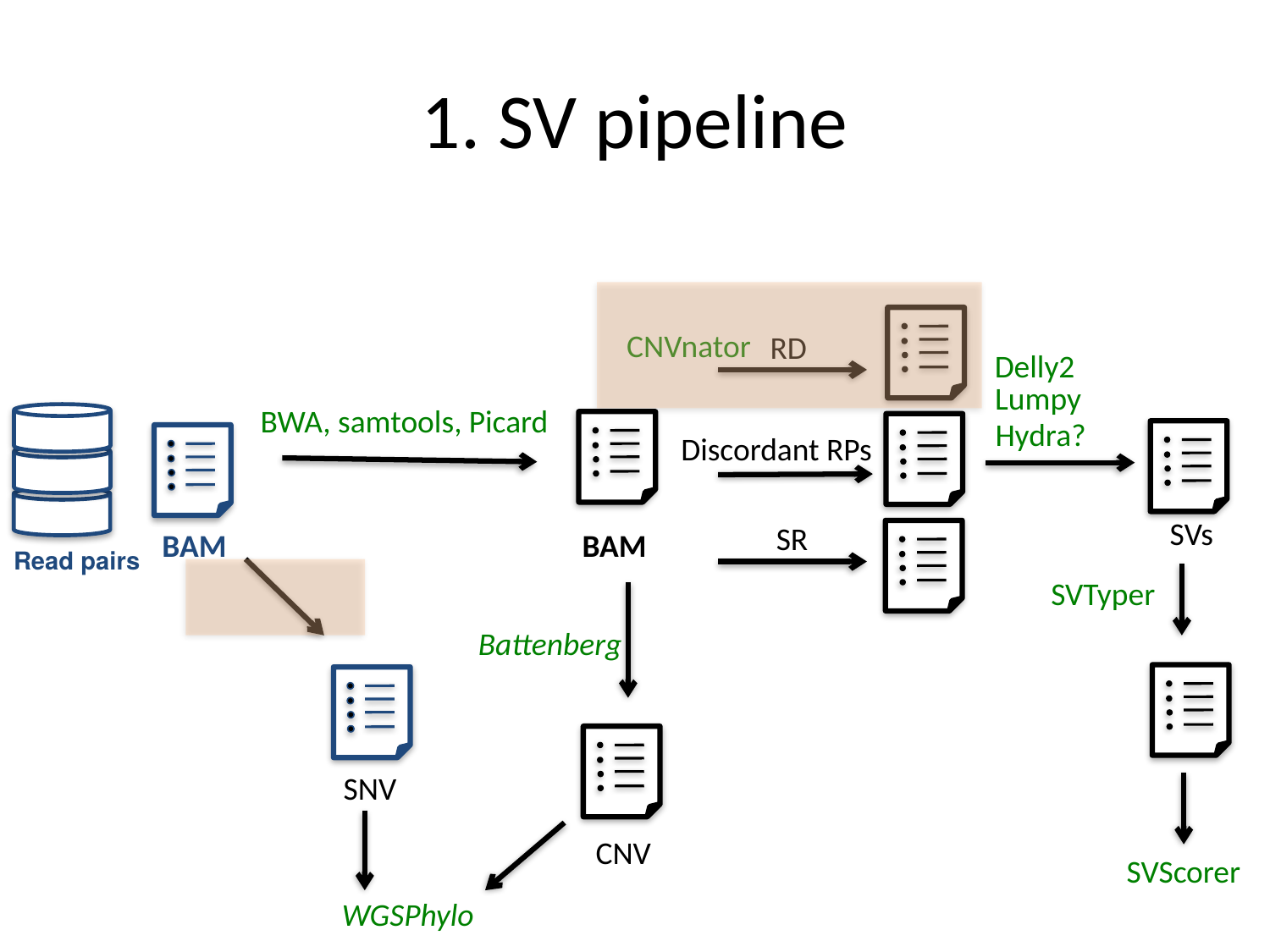

# 1. SV pipeline

CNVnator
RD
Delly2
Lumpy
BWA, samtools, Picard

Read pairs
Hydra?

Discordant RPs

BAM

SVs
SR
BAM

SVTyper
Battenberg

SNV
CNV
SVScorer
WGSPhylo